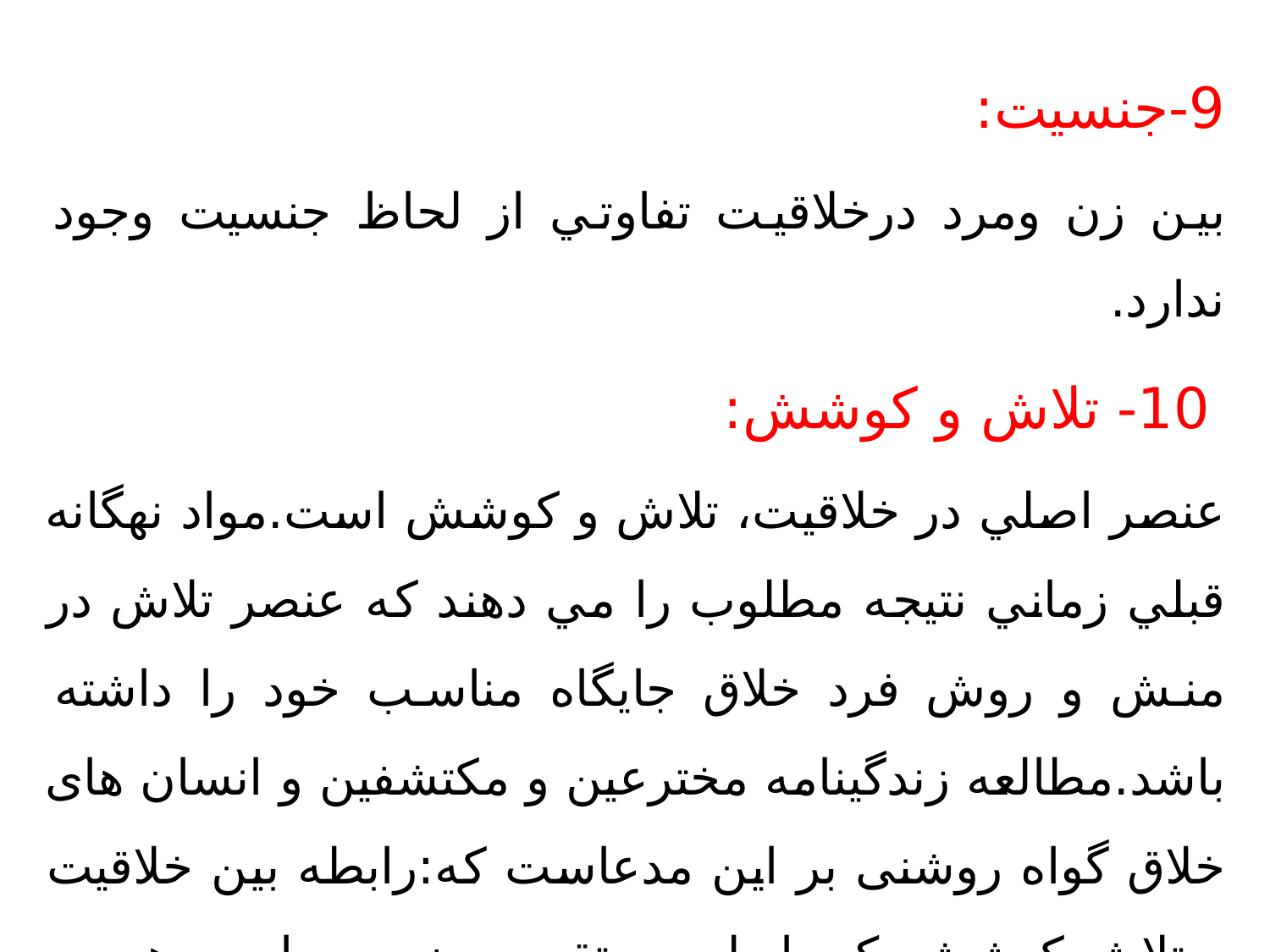

9-جنسيت:
بين زن ومرد درخلاقيت تفاوتي از لحاظ جنسيت وجود ندارد.
 10- تلاش و كوشش:
عنصر اصلي در خلاقيت، تلاش و كوشش است.مواد نهگانه قبلي زماني نتيجه مطلوب را مي دهند كه عنصر تلاش در منش و روش فرد خلاق جايگاه مناسب خود را داشته باشد.مطالعه زندگینامه مخترعین و مکتشفین و انسان های خلاق گواه روشنی بر این مدعاست که:رابطه بین خلاقیت و تلاش کوشش یک رابطه مستقیم و ضروری است،هر چه میزان تلاش و کوشش بیشتر باشد،امکان خلاقیت و شکوفایی آن بیشتر است.